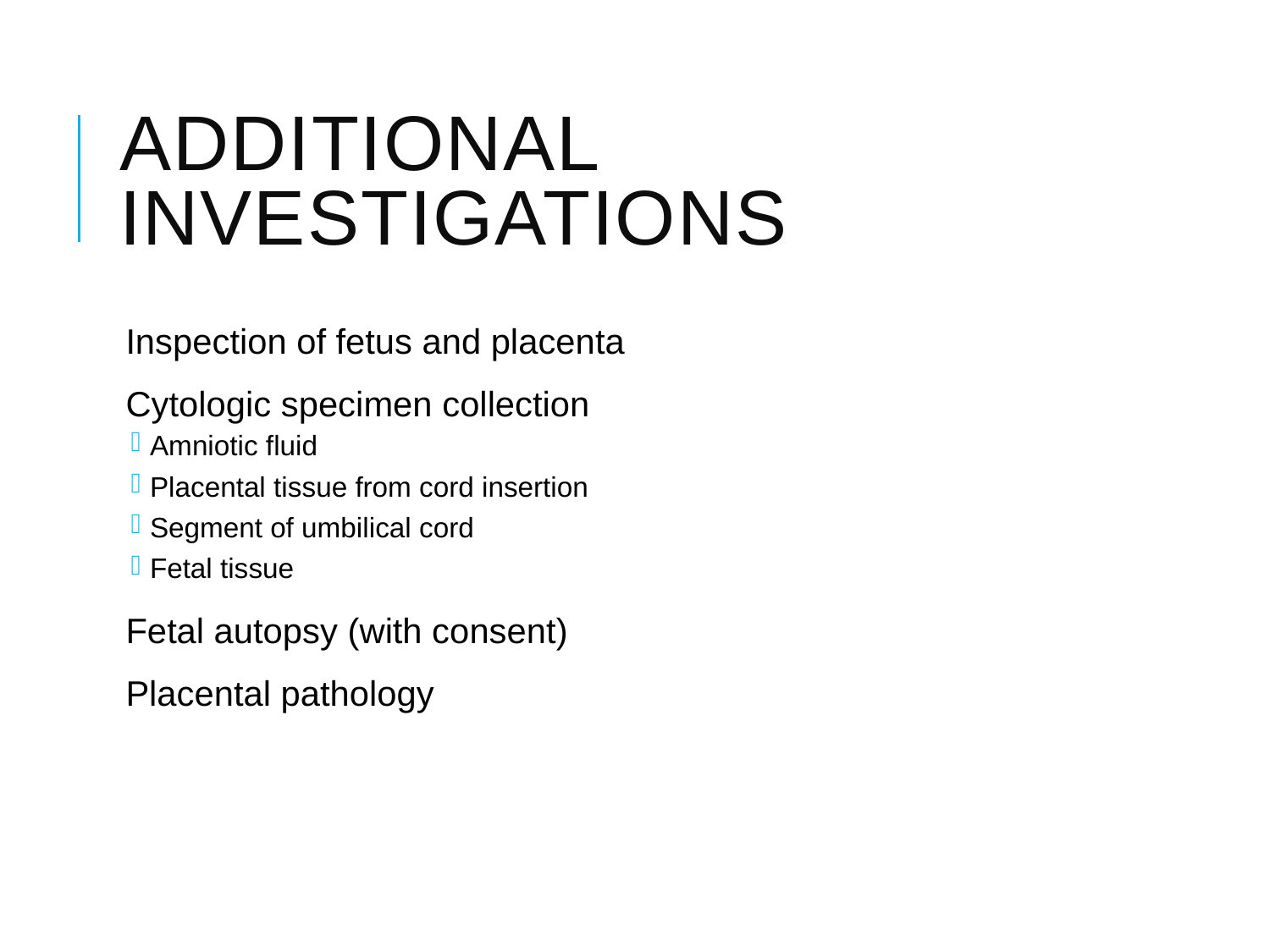

# Additional investigations
Inspection of fetus and placenta
Cytologic specimen collection
Amniotic fluid
Placental tissue from cord insertion
Segment of umbilical cord
Fetal tissue
Fetal autopsy (with consent)
Placental pathology